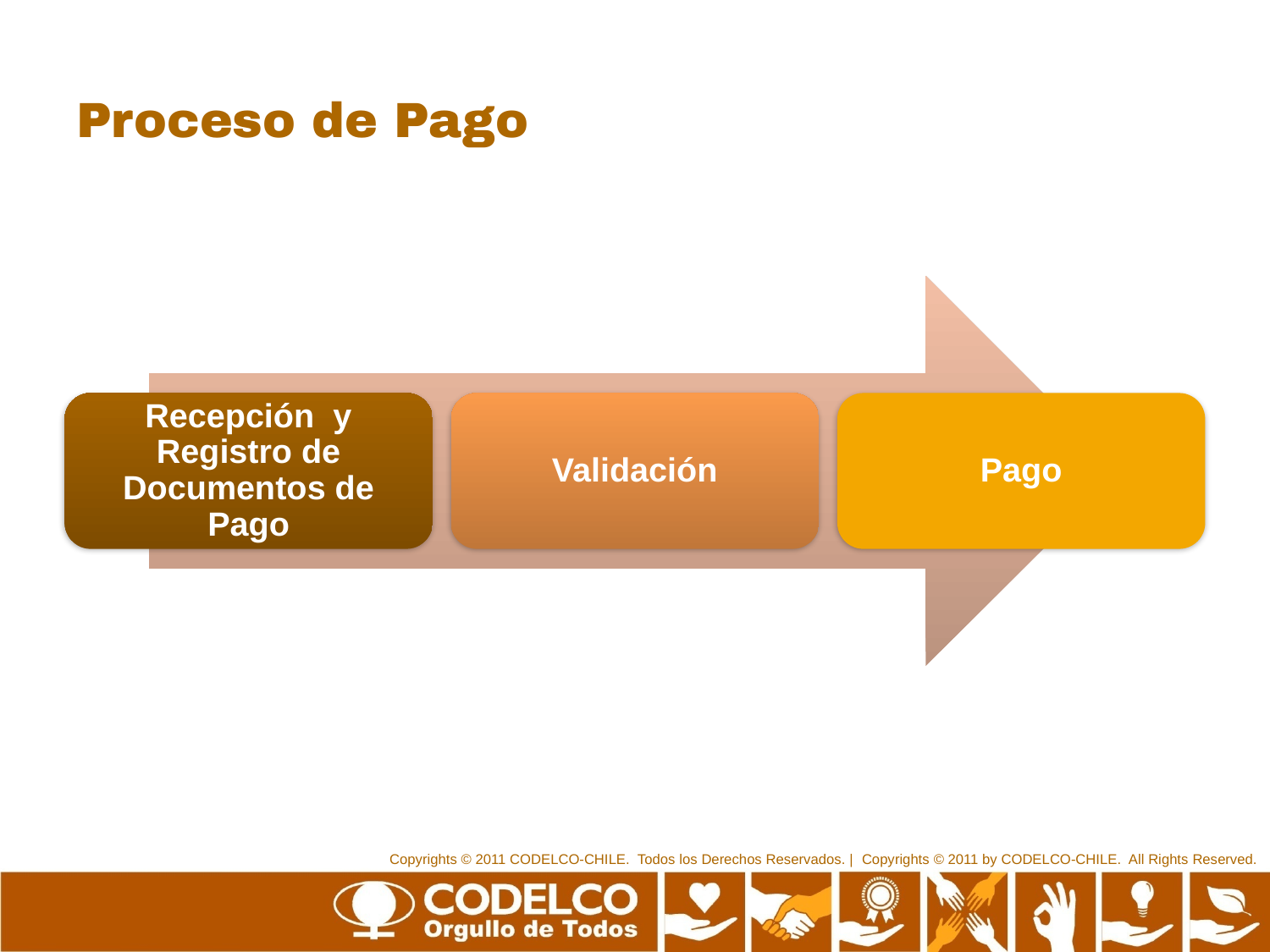

# Proceso de Pago
Recepción  y Registro de Documentos de Pago
Validación
Pago